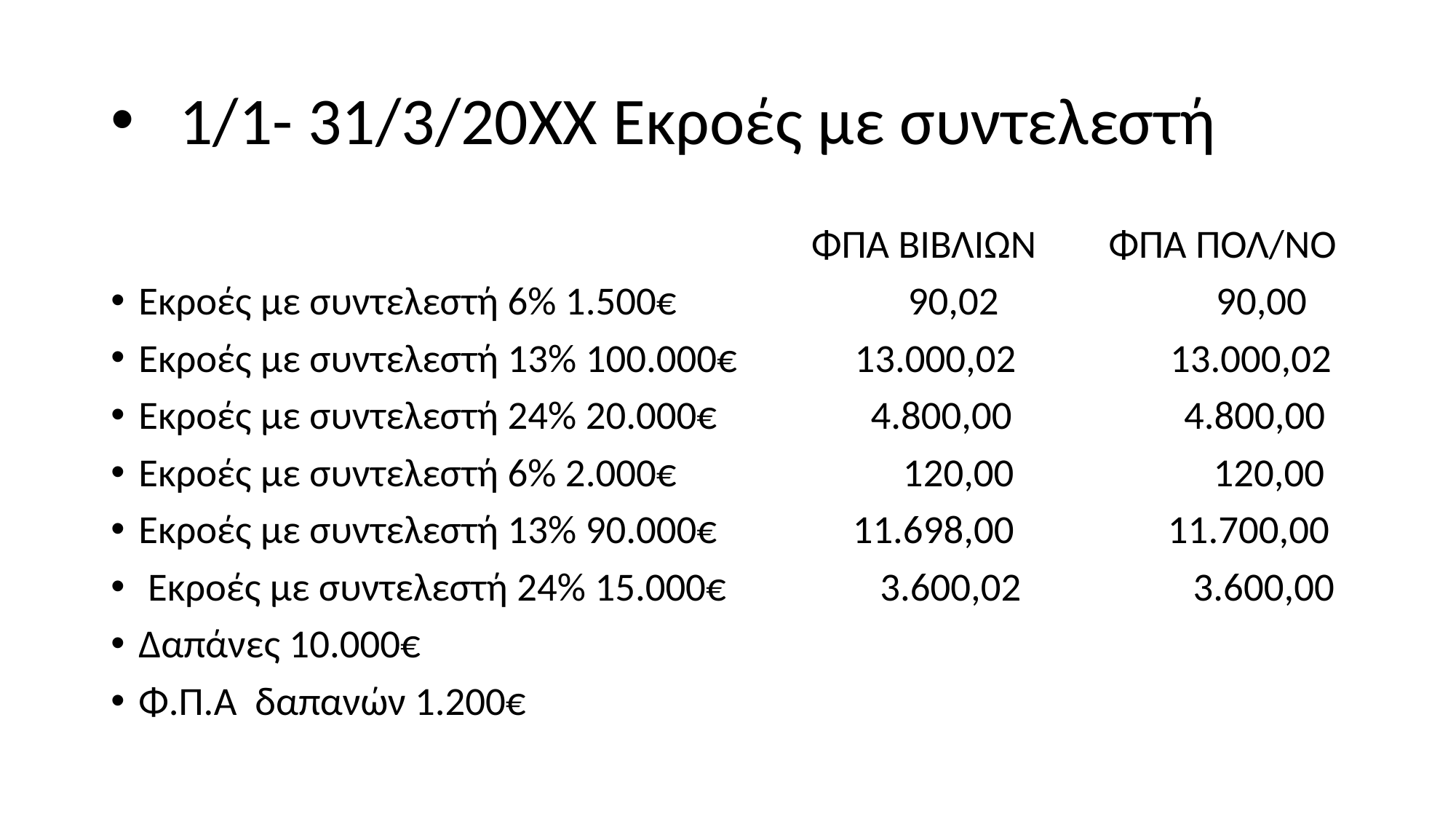

# 1/1- 31/3/20XX Εκροές με συντελεστή
                                                                             ΦΠΑ ΒΙΒΛΙΩΝ        ΦΠΑ ΠΟΛ/ΝΟ
Εκροές με συντελεστή 6% 1.500€	                 90,02                        90,00
Εκροές με συντελεστή 13% 100.000€             13.000,02                 13.000,02
Εκροές με συντελεστή 24% 20.000€                 4.800,00                   4.800,00
Εκροές με συντελεστή 6% 2.000€                         120,00                      120,00
Εκροές με συντελεστή 13% 90.000€               11.698,00                 11.700,00
 Εκροές με συντελεστή 24% 15.000€                 3.600,02                   3.600,00
Δαπάνες 10.000€
Φ.Π.Α  δαπανών 1.200€